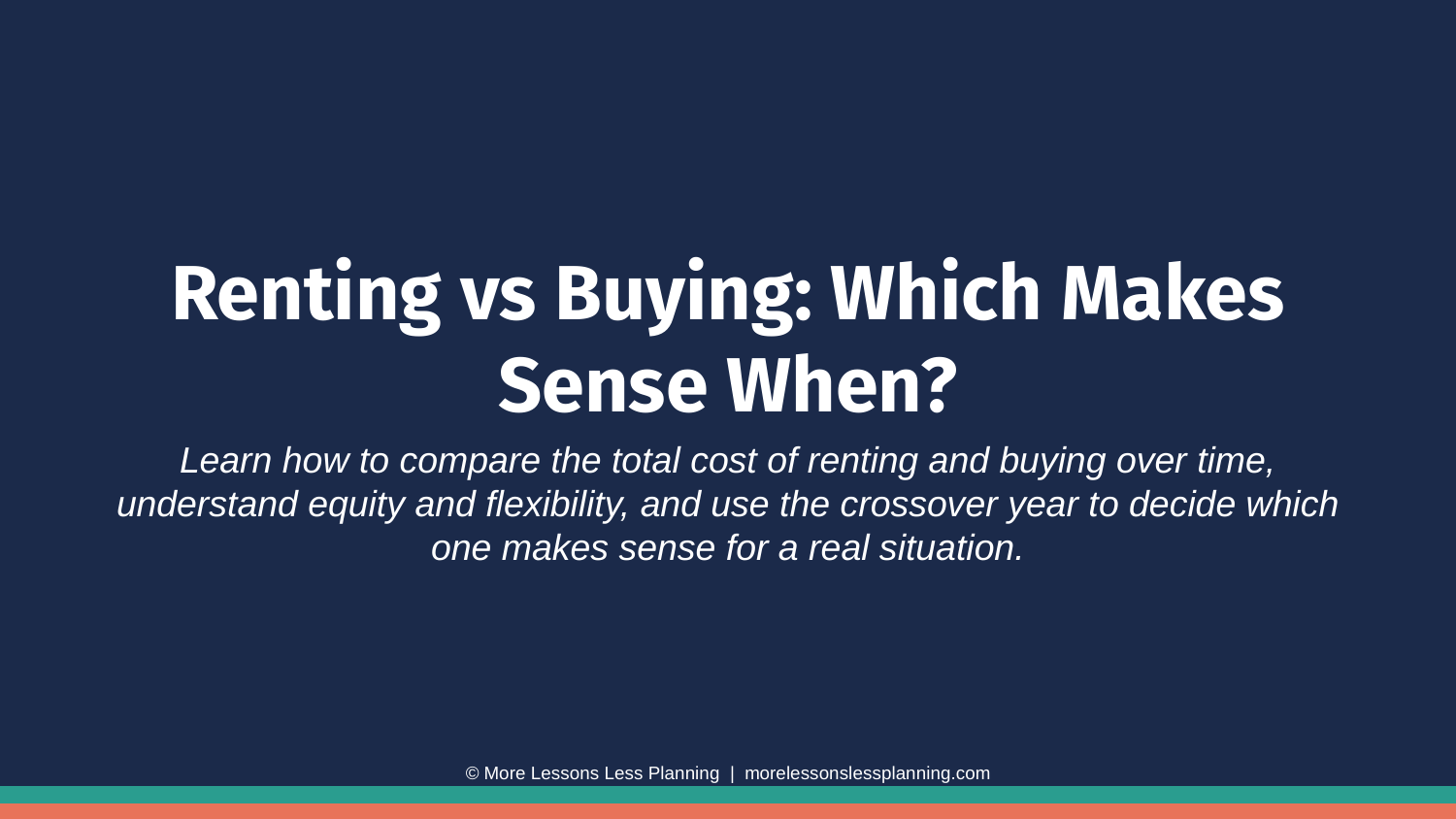

Renting vs Buying: Which Makes Sense When?
Learn how to compare the total cost of renting and buying over time, understand equity and flexibility, and use the crossover year to decide which one makes sense for a real situation.
© More Lessons Less Planning  |  morelessonslessplanning.com